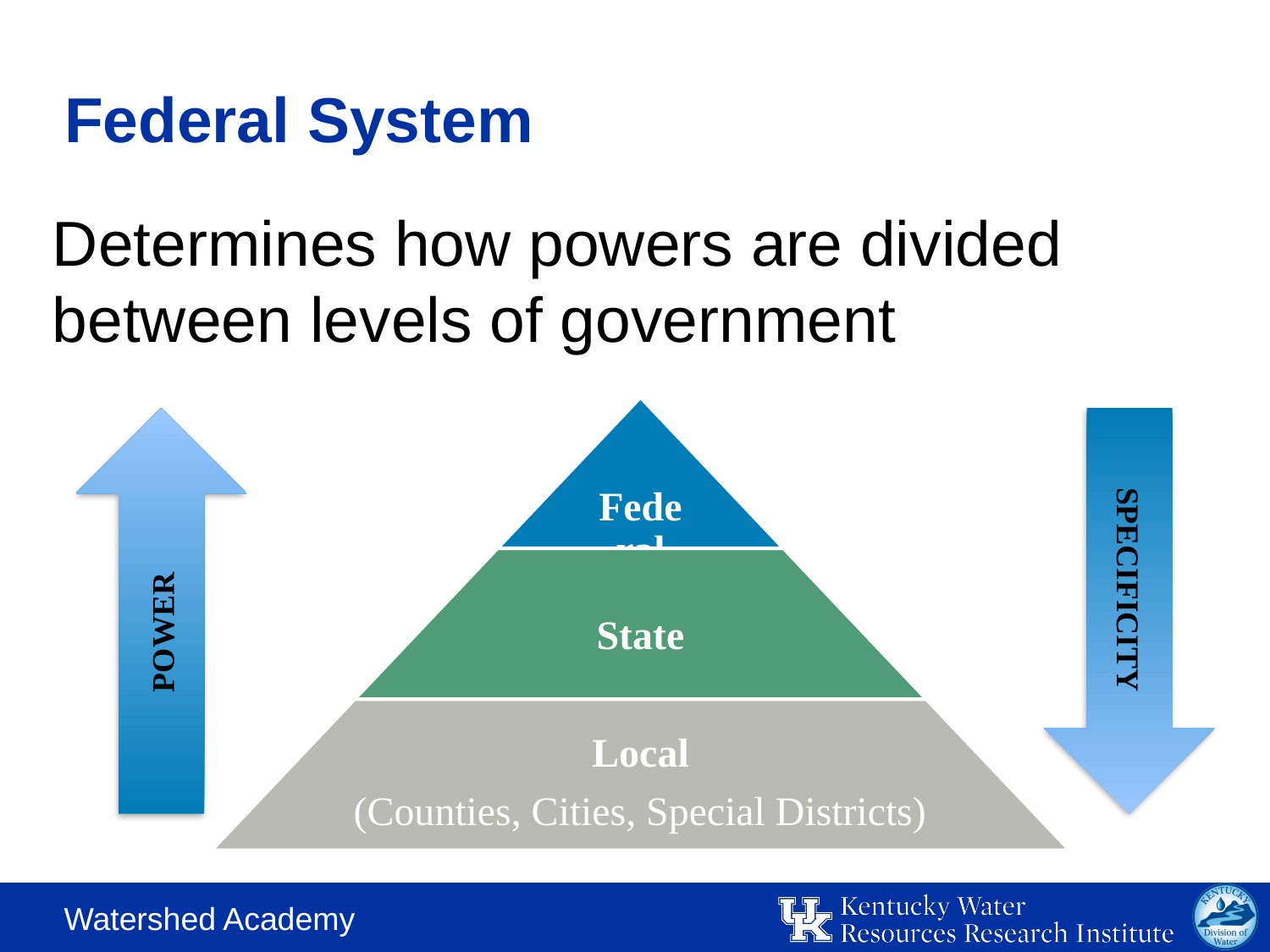

# Federal System
Determines how powers are divided between levels of government

Federal
State
Local
(Counties, Cities, Special Districts)
POWER
SPECIFICITY